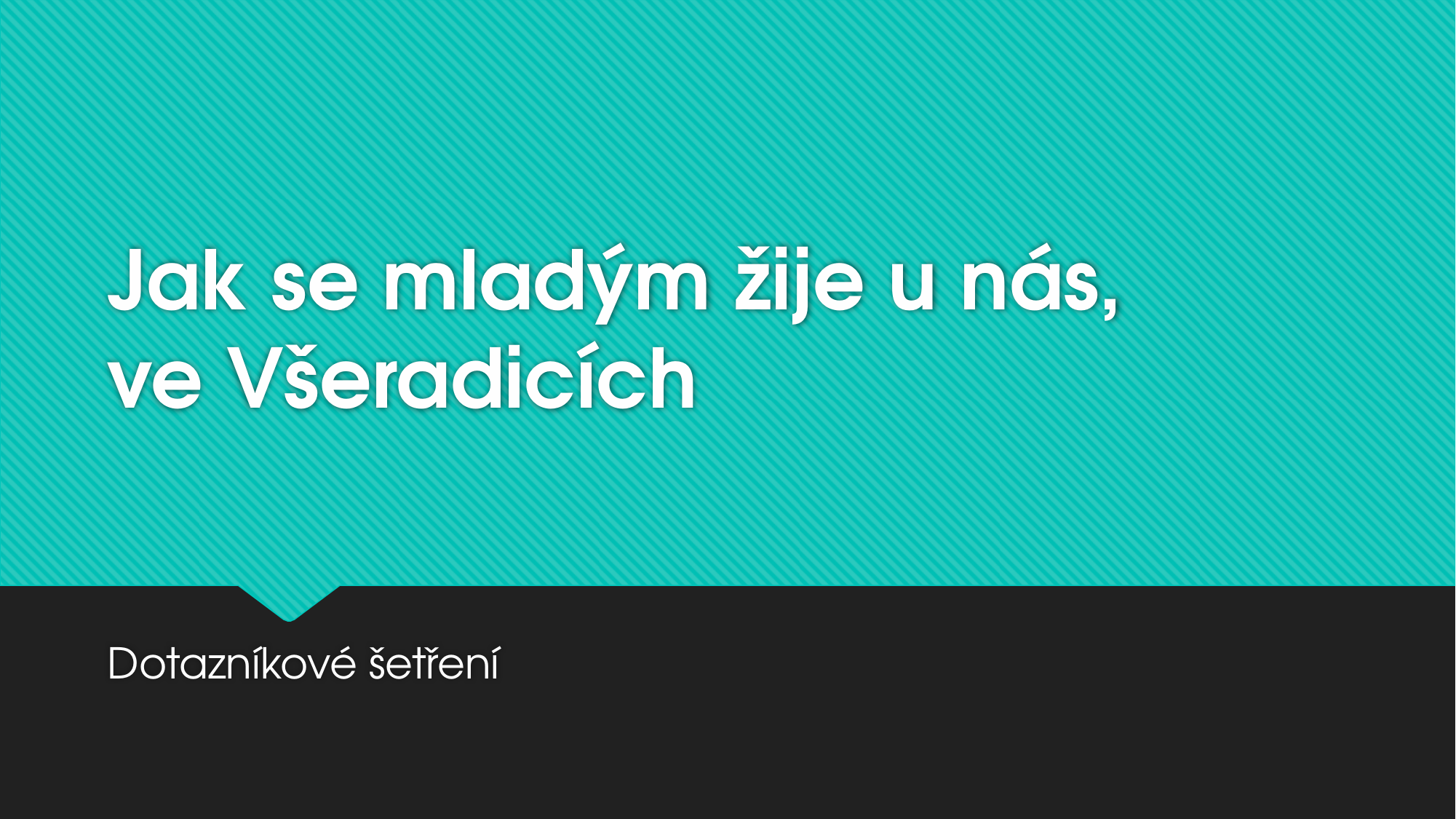

# Jak se mladým žije u nás, ve Všeradicích
Dotazníkové šetření